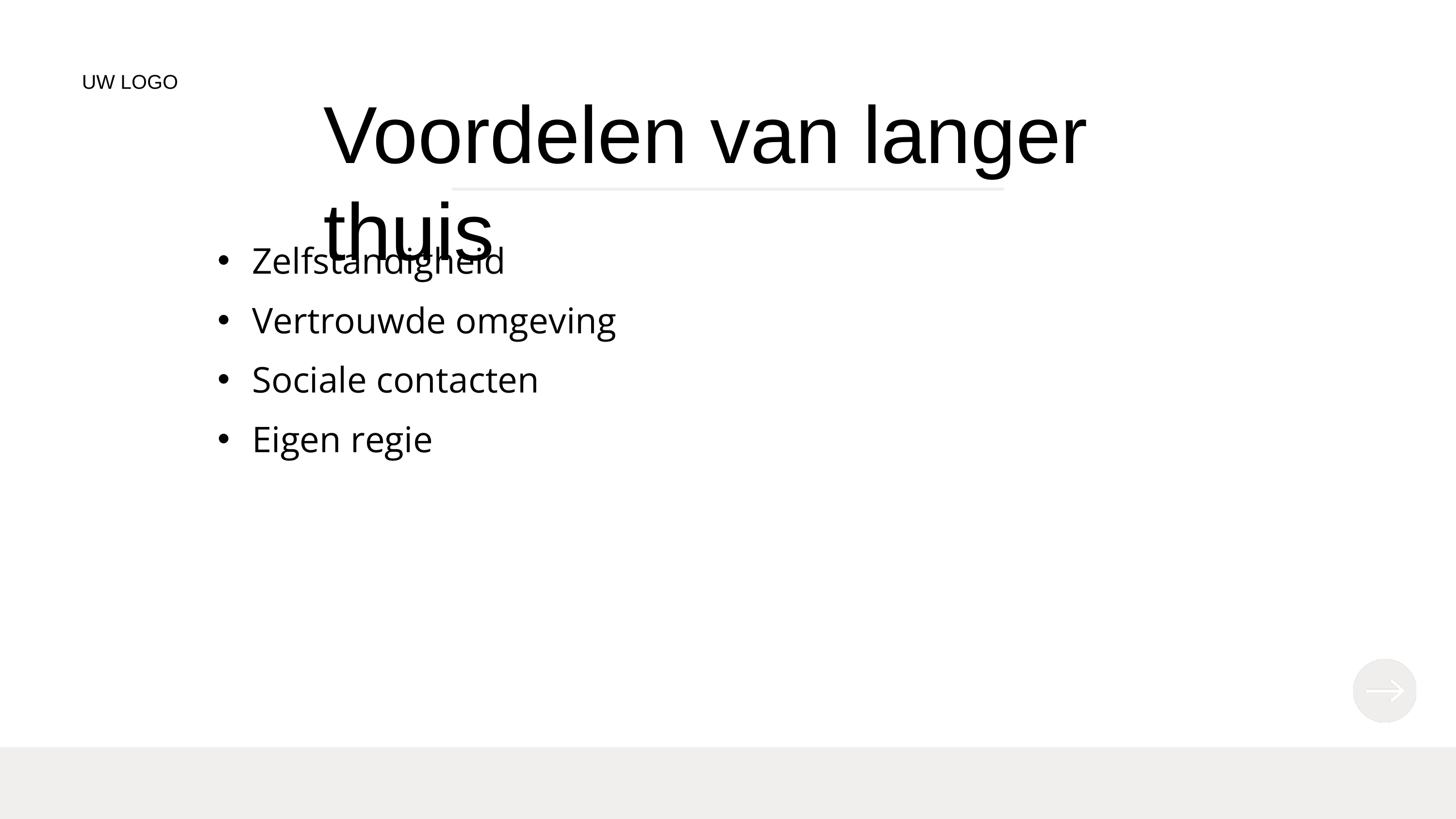

UW LOGO
Voordelen van langer thuis

Zelfstandigheid
Vertrouwde omgeving
Sociale contacten
Eigen regie